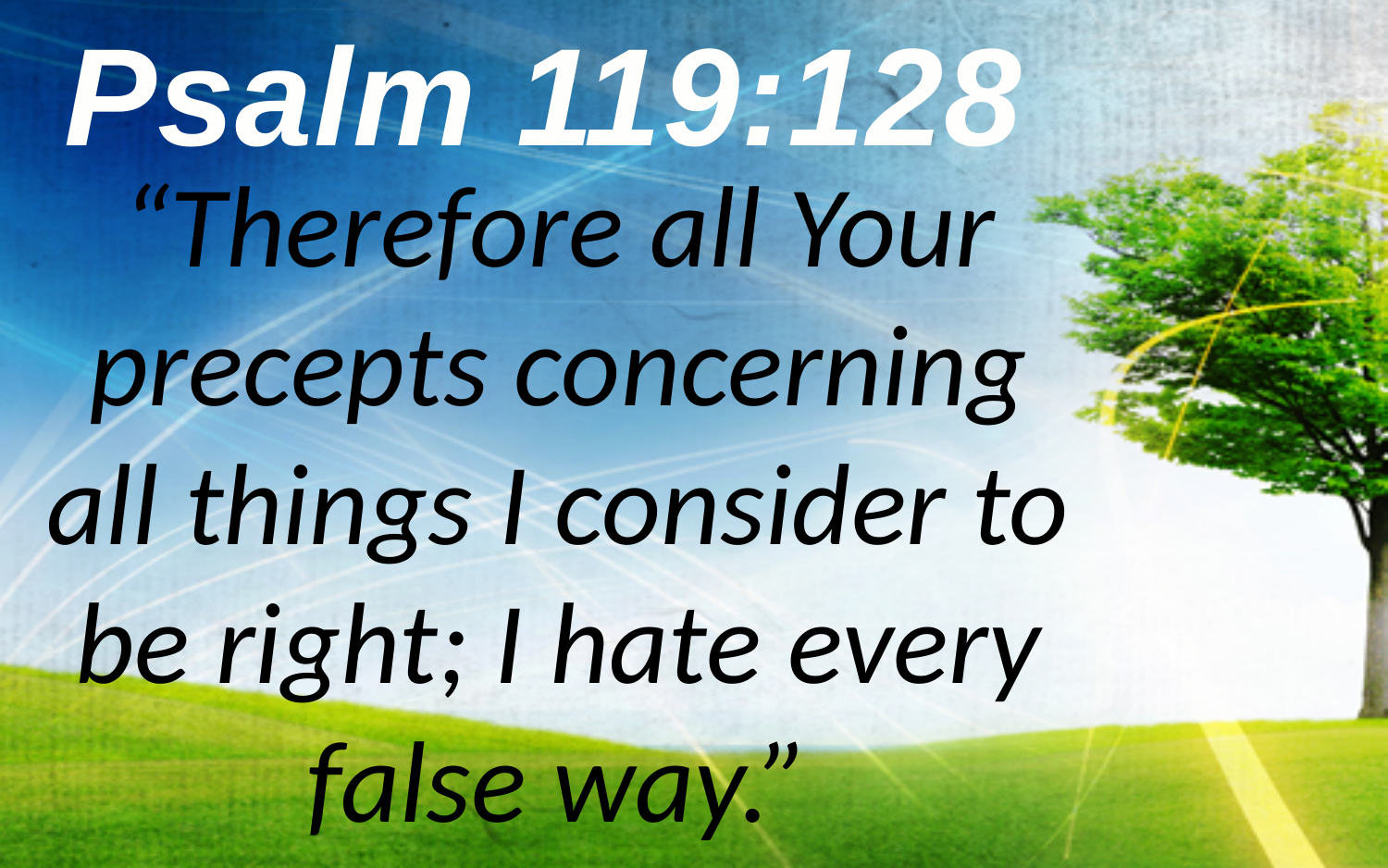

Psalm 119:128
“Therefore all Your precepts concerning all things I consider to be right; I hate every false way.”